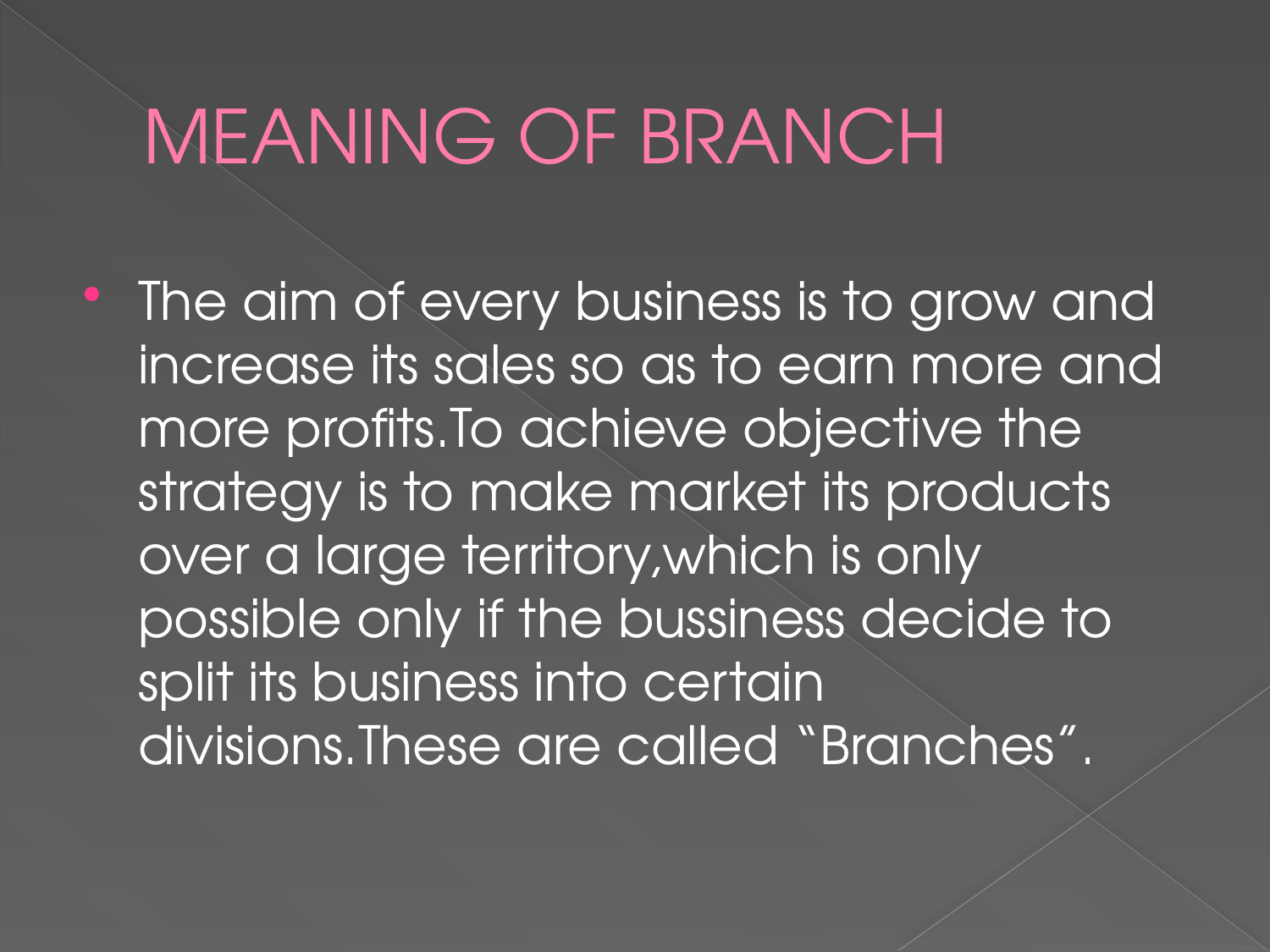

# MEANING OF BRANCH
The aim of every business is to grow and increase its sales so as to earn more and more profits.To achieve objective the strategy is to make market its products over a large territory,which is only possible only if the bussiness decide to split its business into certain divisions.These are called “Branches”.